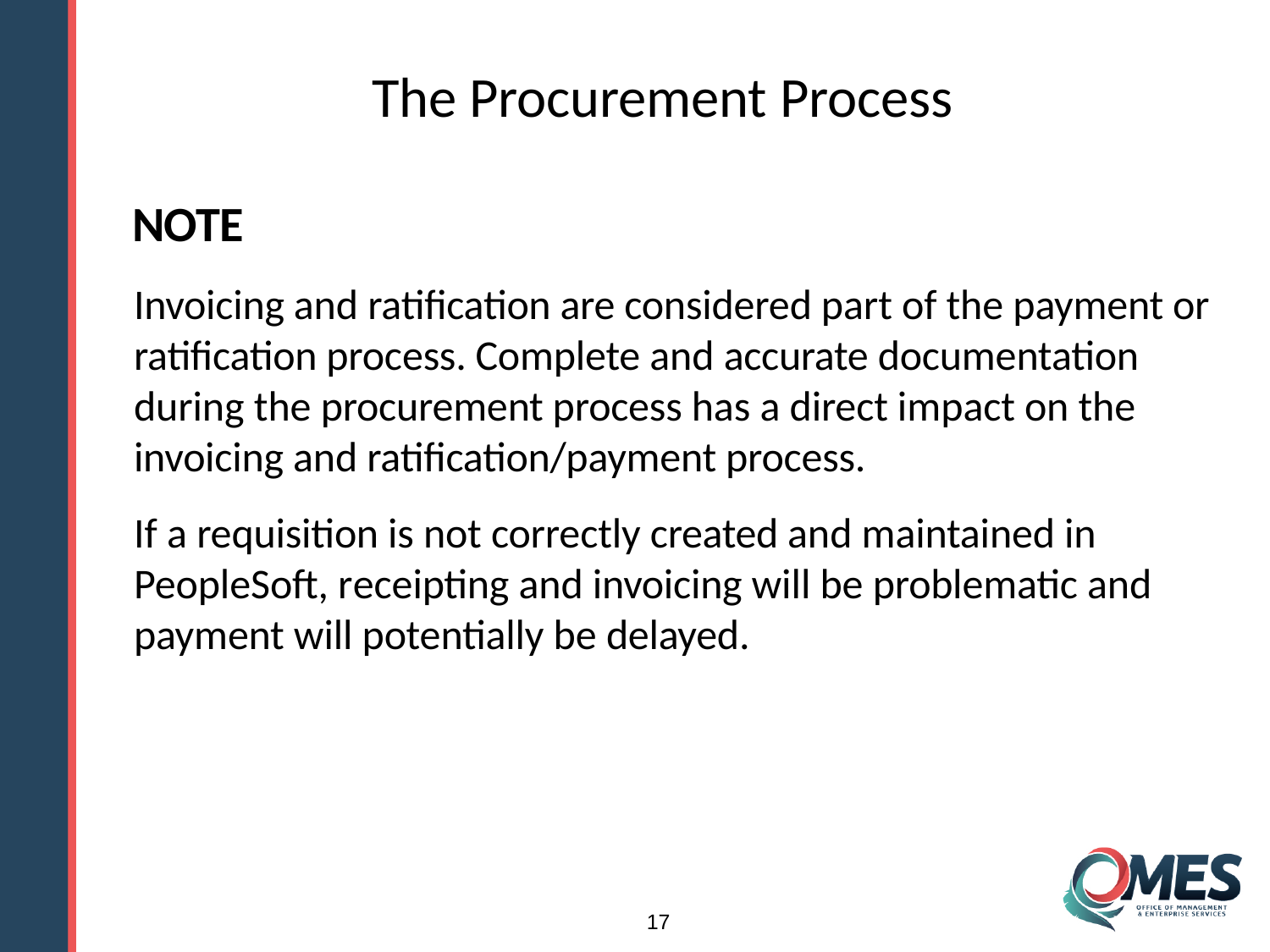

# The Procurement Process
NOTE
Invoicing and ratification are considered part of the payment or ratification process. Complete and accurate documentation during the procurement process has a direct impact on the invoicing and ratification/payment process.
If a requisition is not correctly created and maintained in PeopleSoft, receipting and invoicing will be problematic and payment will potentially be delayed.
17